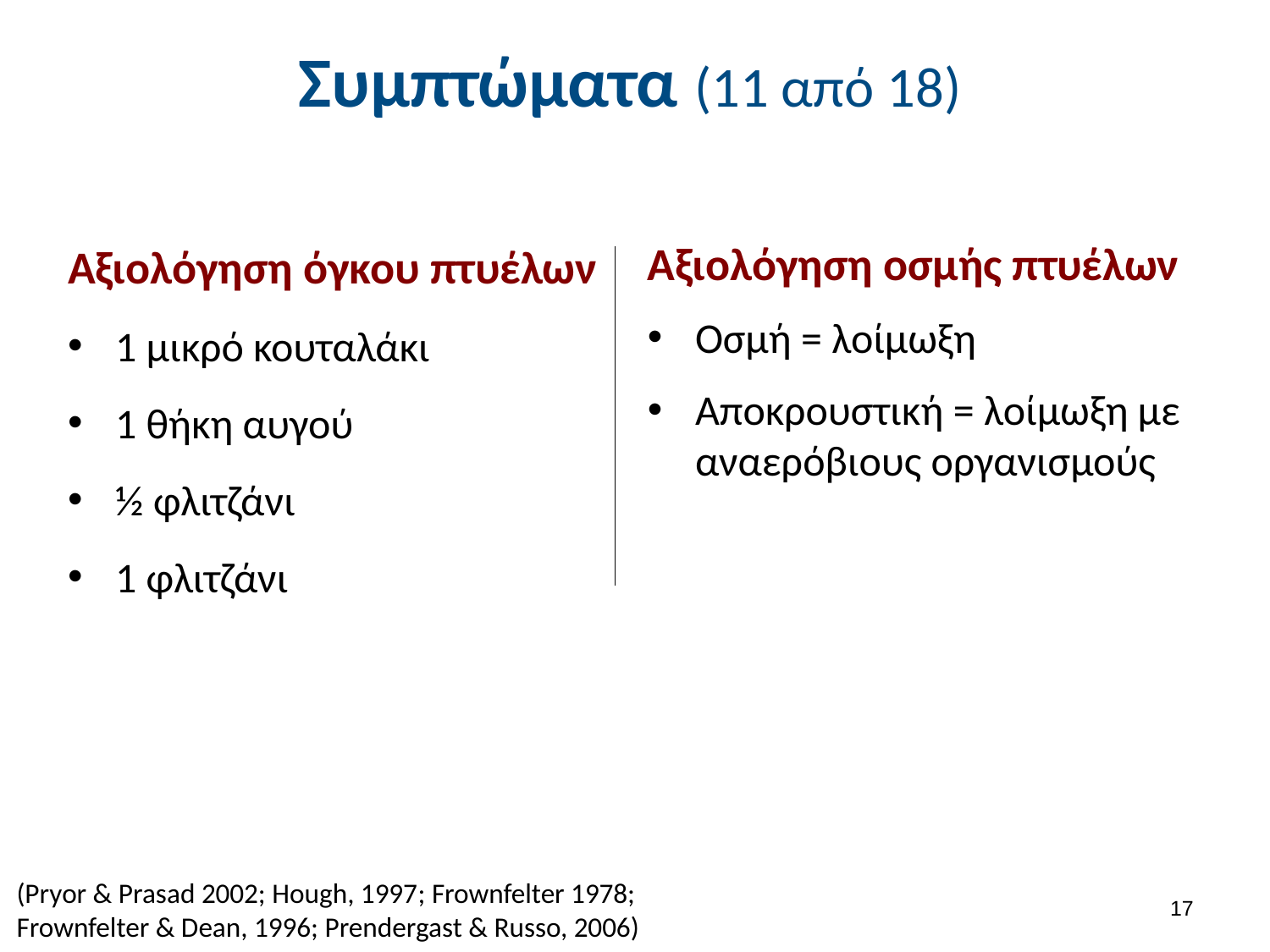

# Συμπτώματα (11 από 18)
Αξιολόγηση όγκου πτυέλων
1 μικρό κουταλάκι
1 θήκη αυγού
½ φλιτζάνι
1 φλιτζάνι

Αξιολόγηση οσμής πτυέλων
Οσμή = λοίμωξη
Αποκρουστική = λοίμωξη με  αναερόβιους οργανισμούς

(Pryor & Prasad 2002; Hough, 1997; Frownfelter 1978; Frownfelter & Dean, 1996; Prendergast & Russo, 2006)
17